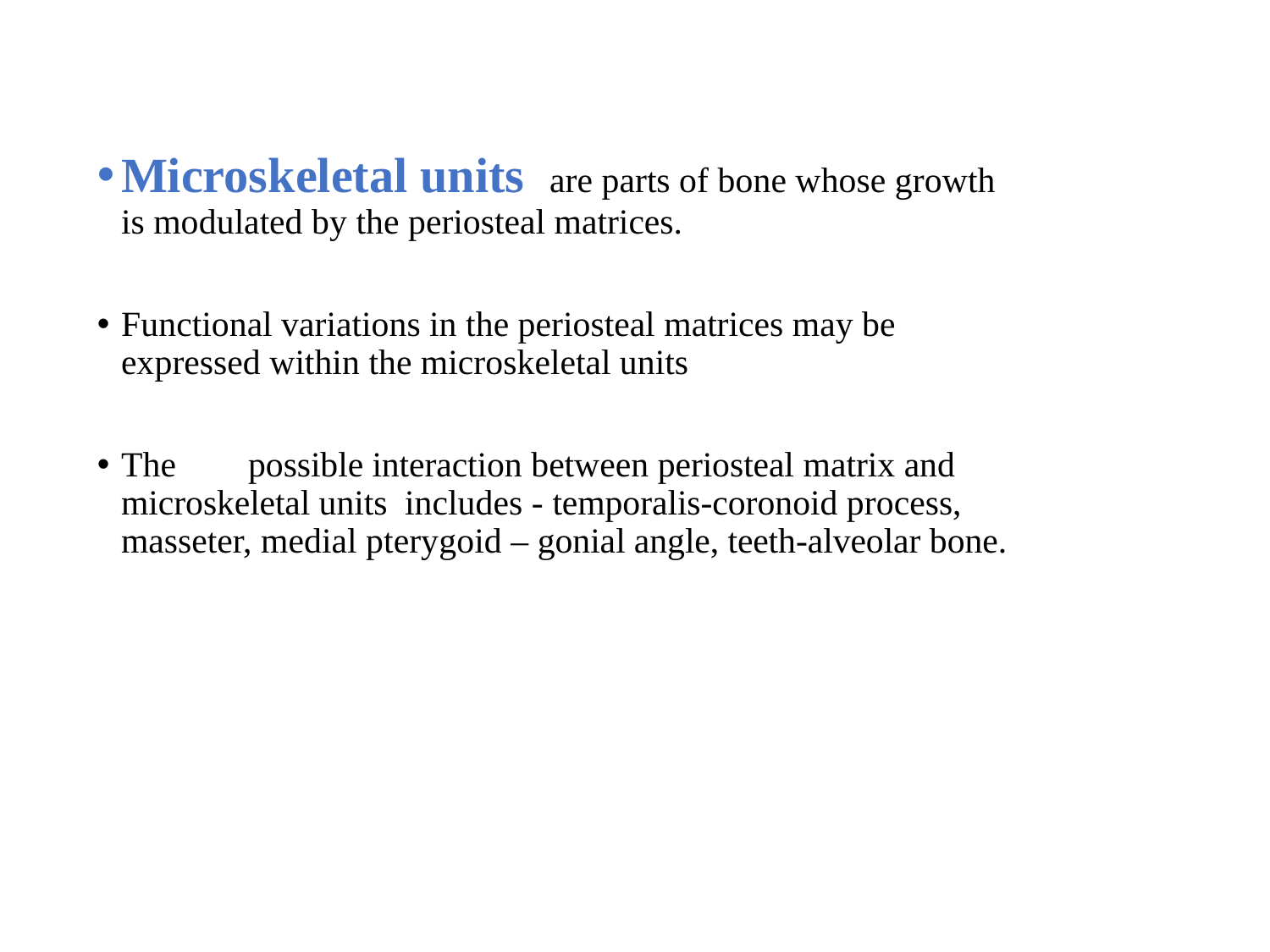

Microskeletal units  are parts of bone whose growth is modulated by the periosteal matrices.

Functional variations in the periosteal matrices may be expressed within the microskeletal units

The	possible interaction between periosteal matrix and microskeletal units  includes - temporalis-coronoid process, masseter, medial pterygoid – gonial angle, teeth-alveolar bone.